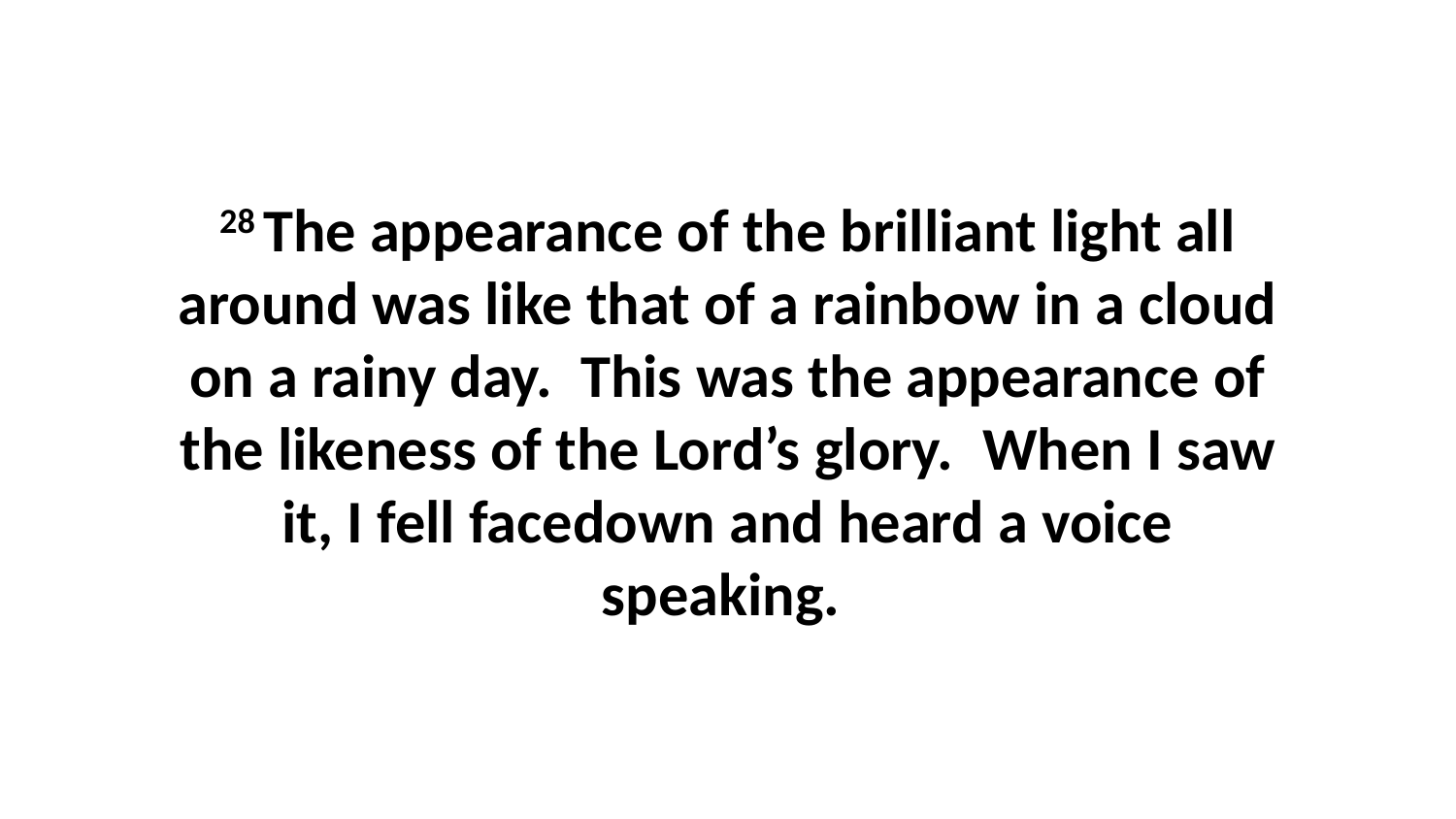

28 The appearance of the brilliant light all around was like that of a rainbow in a cloud on a rainy day.  This was the appearance of the likeness of the Lord’s glory.  When I saw it, I fell facedown and heard a voice speaking.